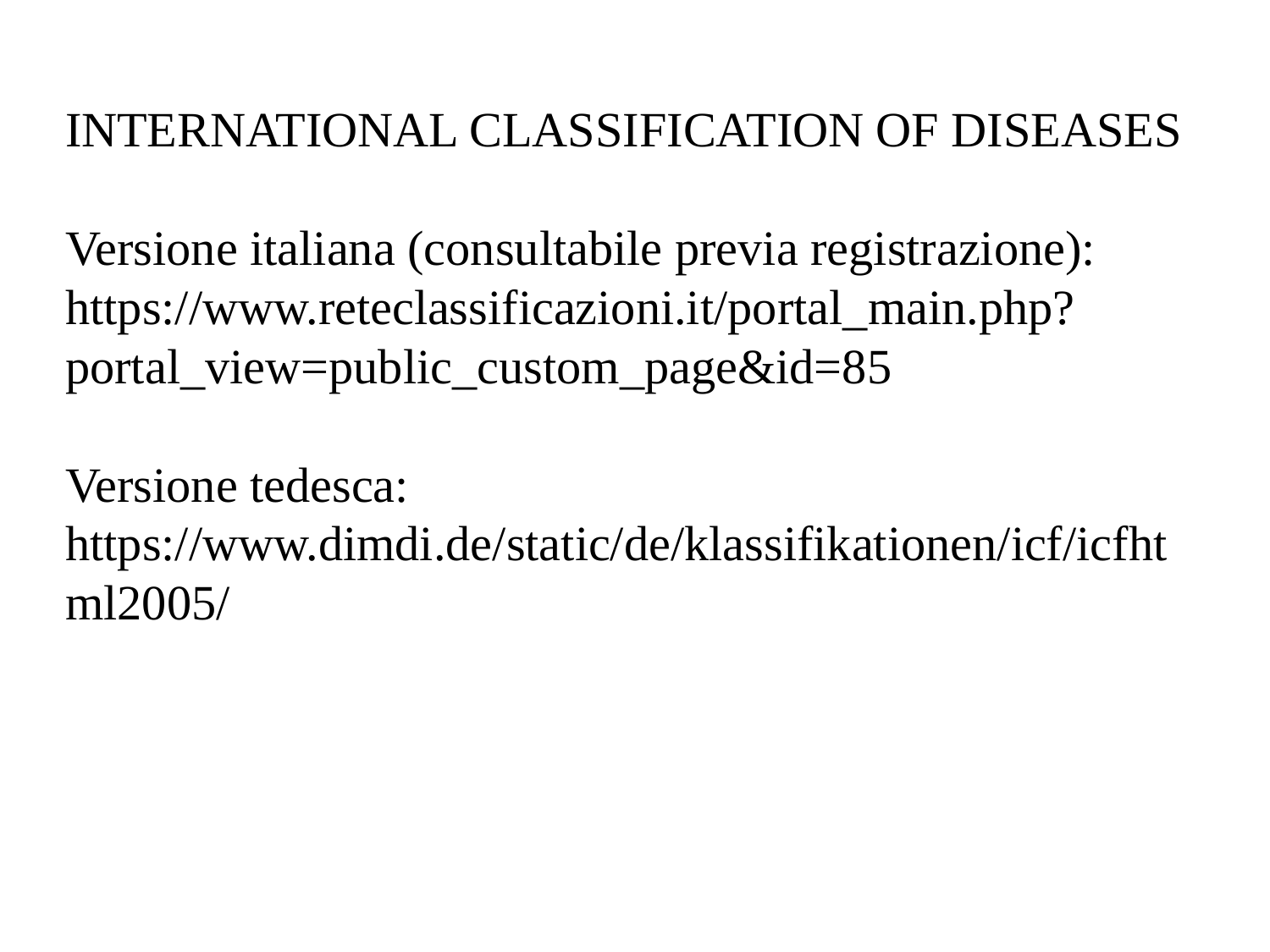

INTERNATIONAL CLASSIFICATION OF DISEASES

Versione italiana (consultabile previa registrazione):
https://www.reteclassificazioni.it/portal_main.php?portal_view=public_custom_page&id=85

Versione tedesca: https://www.dimdi.de/static/de/klassifikationen/icf/icfhtml2005/